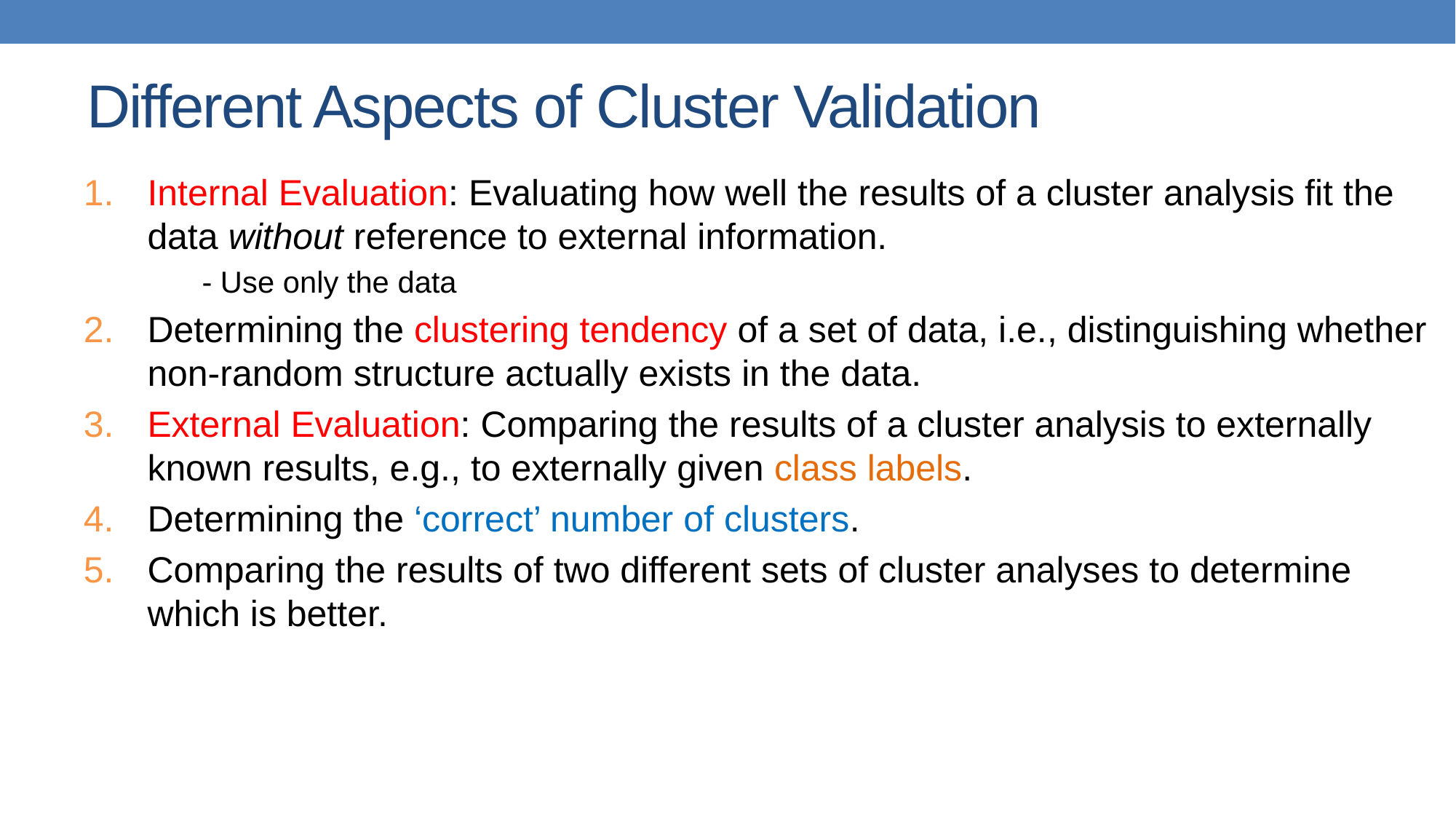

# Different Aspects of Cluster Validation
Internal Evaluation: Evaluating how well the results of a cluster analysis fit the data without reference to external information.
	- Use only the data
Determining the clustering tendency of a set of data, i.e., distinguishing whether non-random structure actually exists in the data.
External Evaluation: Comparing the results of a cluster analysis to externally known results, e.g., to externally given class labels.
Determining the ‘correct’ number of clusters.
Comparing the results of two different sets of cluster analyses to determine which is better.